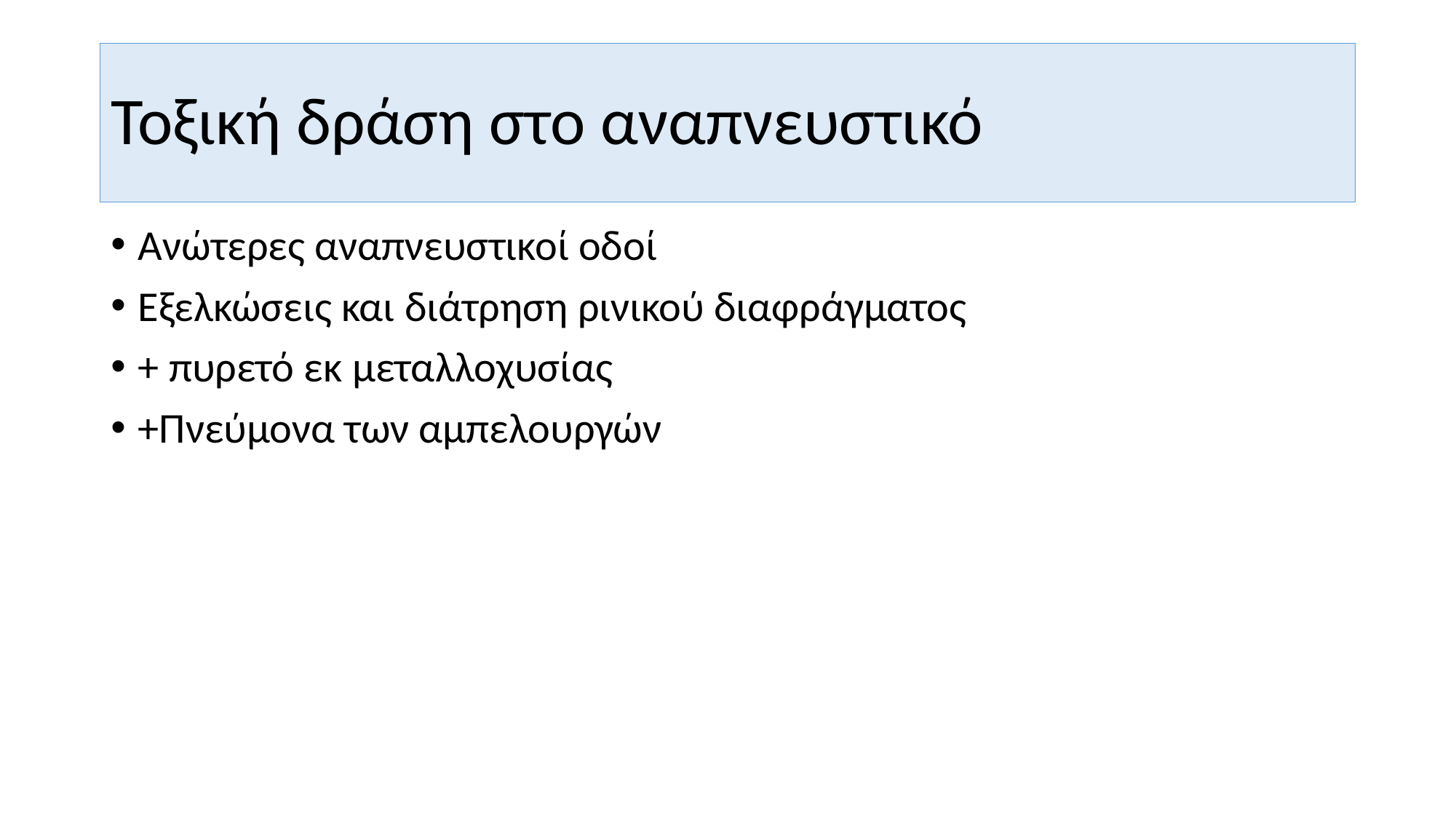

# Τοξική δράση στο αναπνευστικό
Ανώτερες αναπνευστικοί οδοί
Εξελκώσεις και διάτρηση ρινικού διαφράγματος
+ πυρετό εκ μεταλλοχυσίας
+Πνεύμονα των αμπελουργών